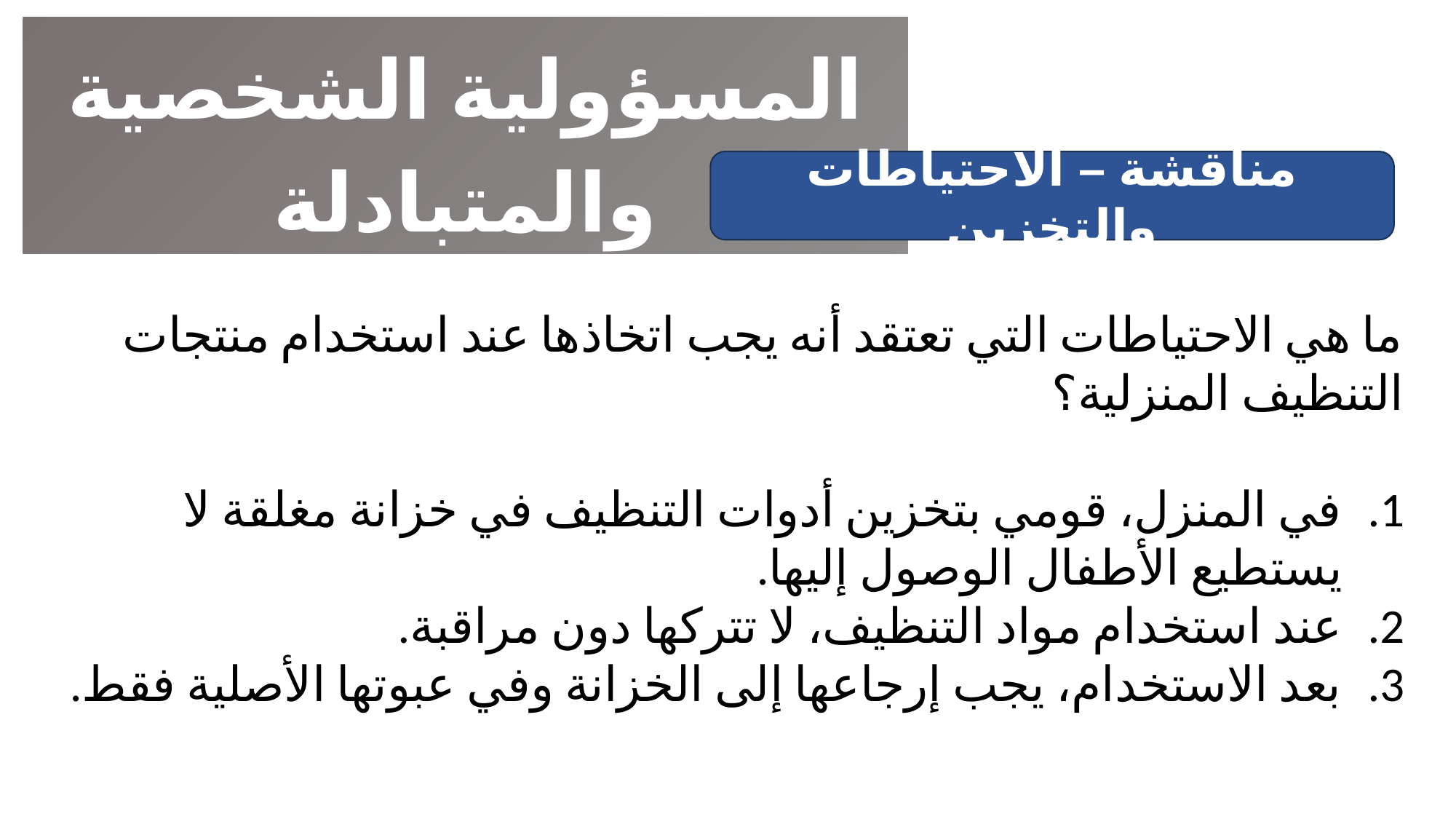

المسؤولية الشخصية والمتبادلة
مناقشة – الاحتياطات والتخزين
ما هي الاحتياطات التي تعتقد أنه يجب اتخاذها عند استخدام منتجات التنظيف المنزلية؟

في المنزل، قومي بتخزين أدوات التنظيف في خزانة مغلقة لا يستطيع الأطفال الوصول إليها.
عند استخدام مواد التنظيف، لا تتركها دون مراقبة.
بعد الاستخدام، يجب إرجاعها إلى الخزانة وفي عبوتها الأصلية فقط.